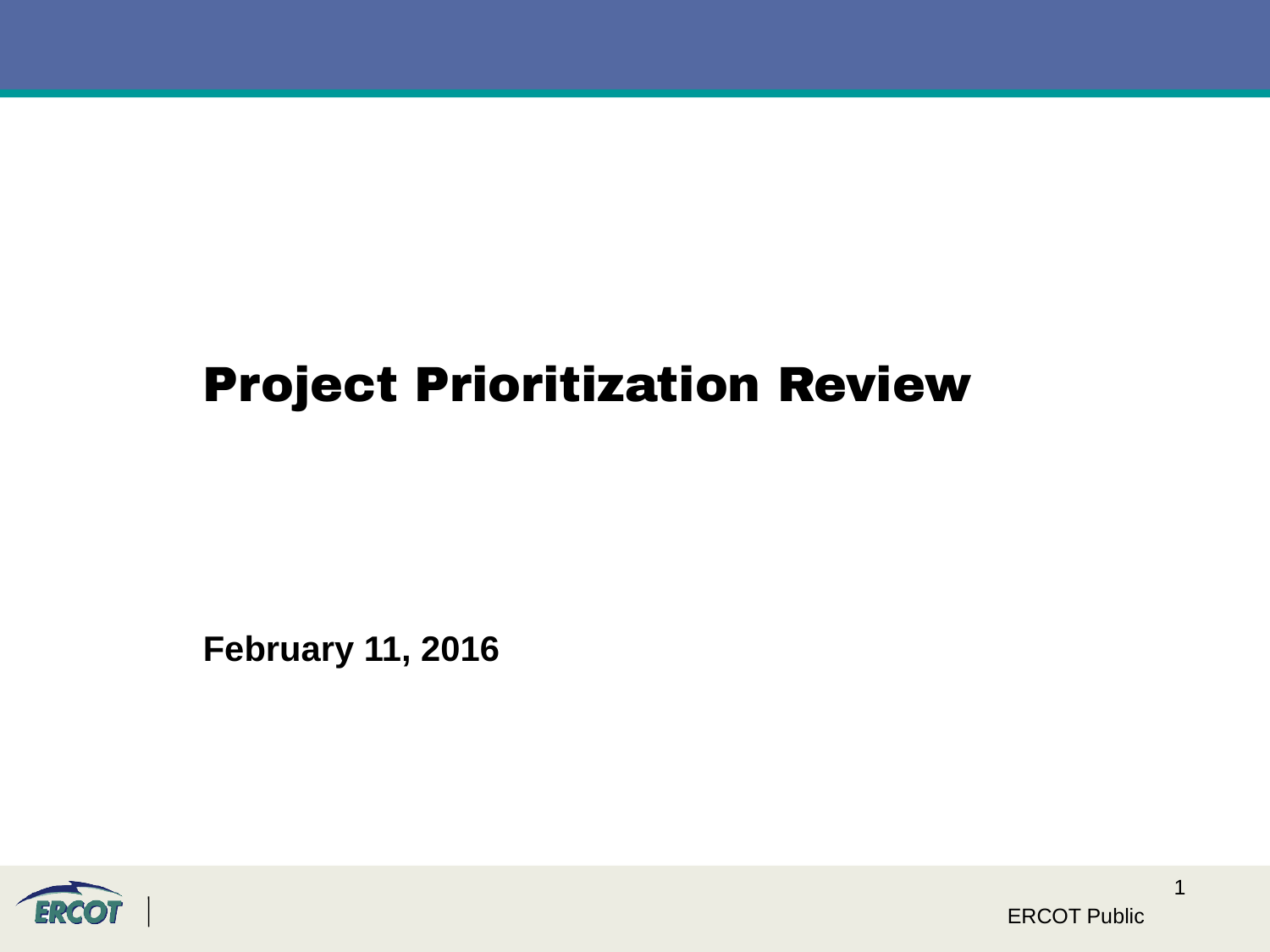

Project Prioritization Review

February 11, 2016
ERCOT Public